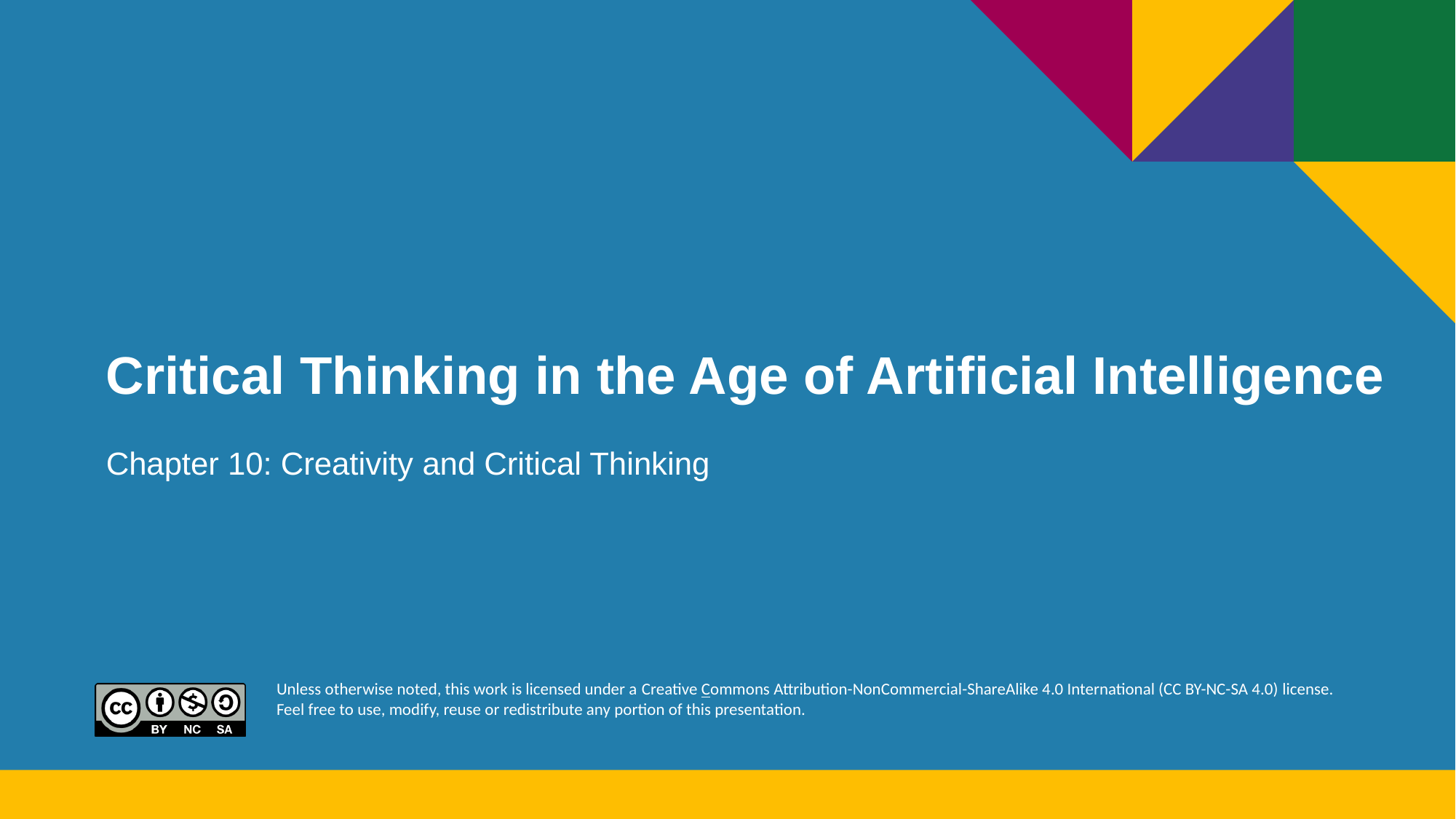

# Critical Thinking in the Age of Artificial Intelligence
Chapter 10: Creativity and Critical Thinking